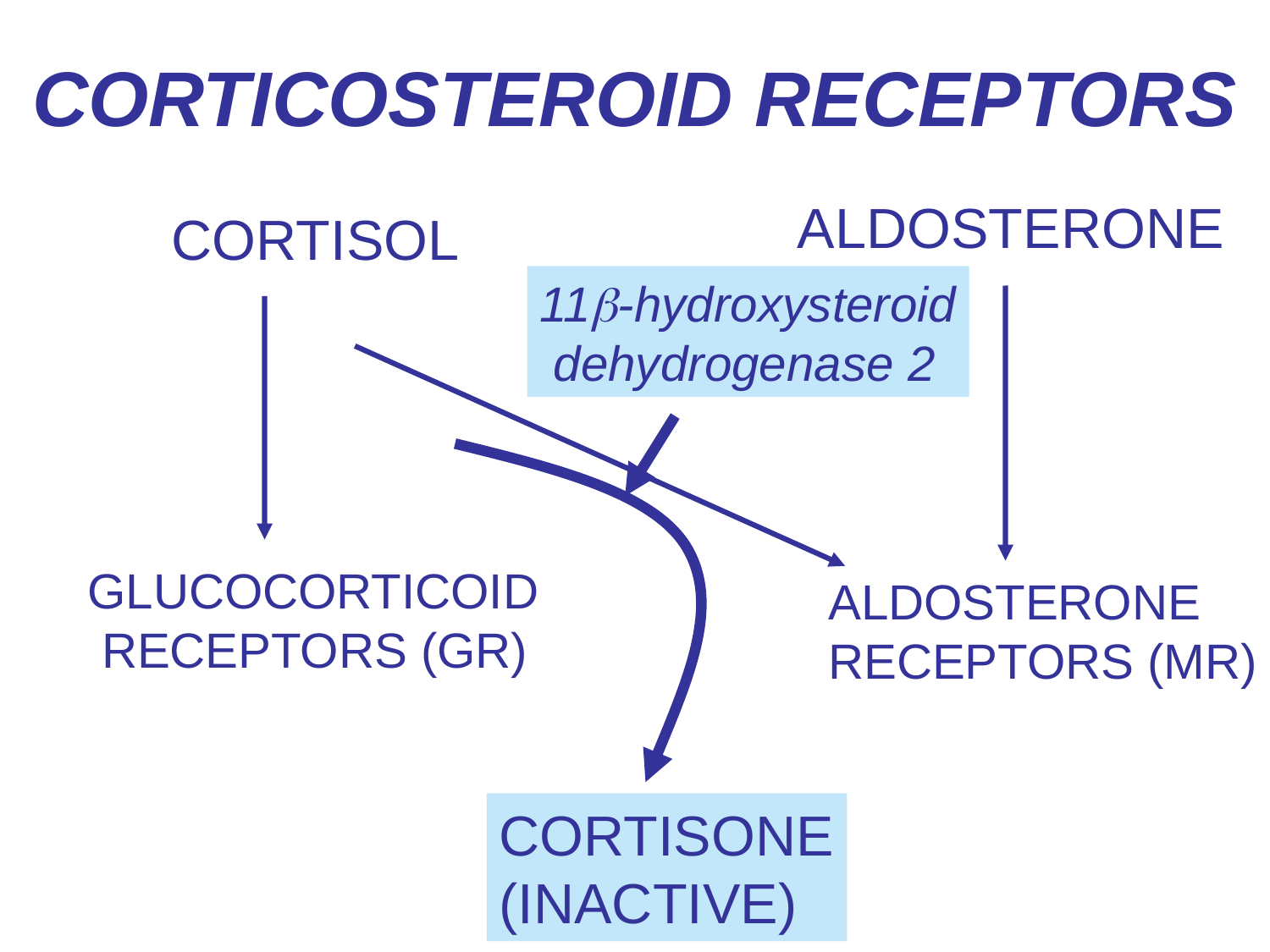

CORTICOSTEROID RECEPTORS
ALDOSTERONE
CORTISOL
11β-hydroxysteroid
 dehydrogenase 2

CORTISONE
(INACTIVE)

GLUCOCORTICOID
 RECEPTORS (GR)
ALDOSTERONE
RECEPTORS (MR)